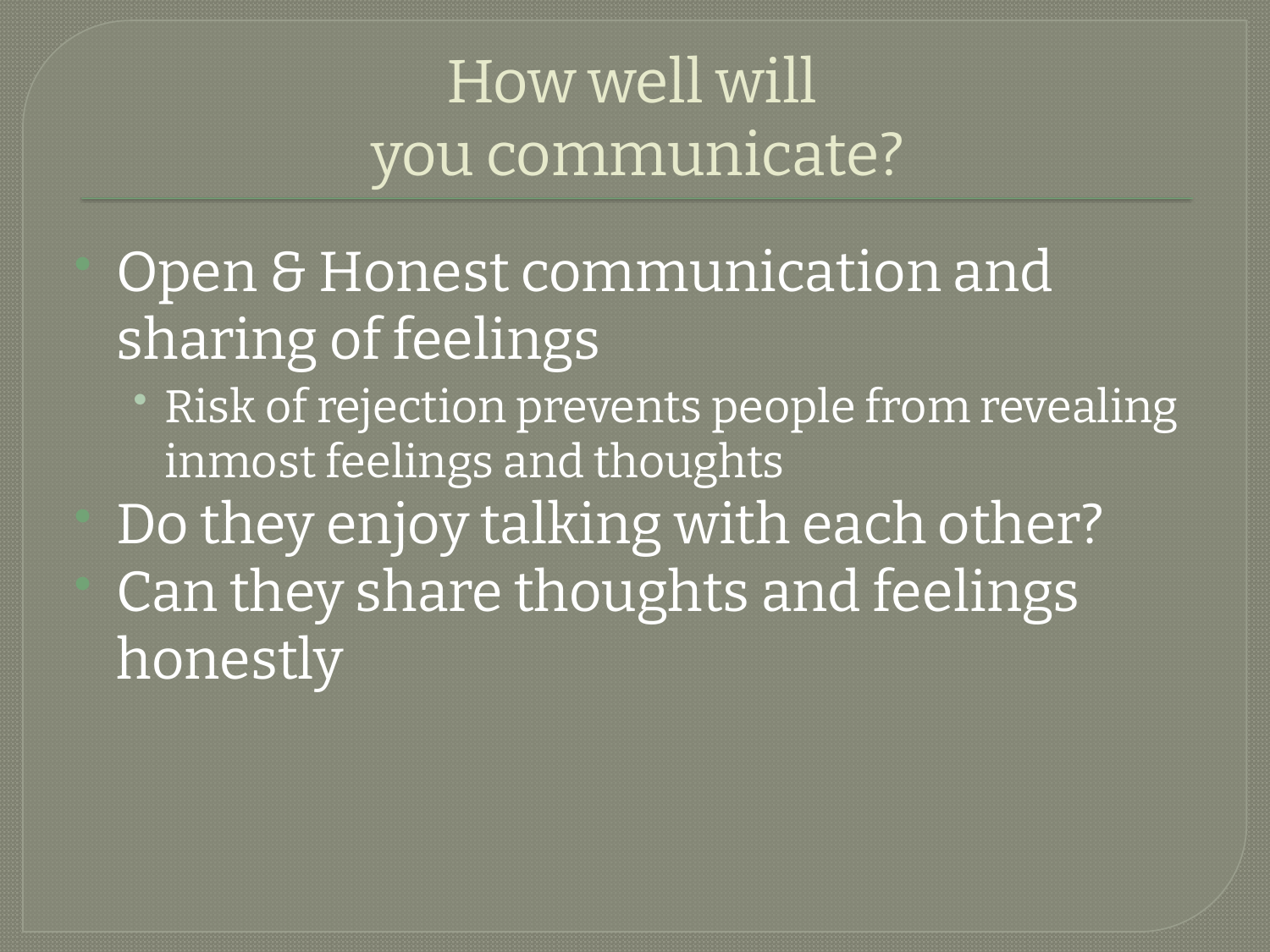

# How well will you communicate?
Open & Honest communication and sharing of feelings
Risk of rejection prevents people from revealing inmost feelings and thoughts
Do they enjoy talking with each other?
Can they share thoughts and feelings honestly